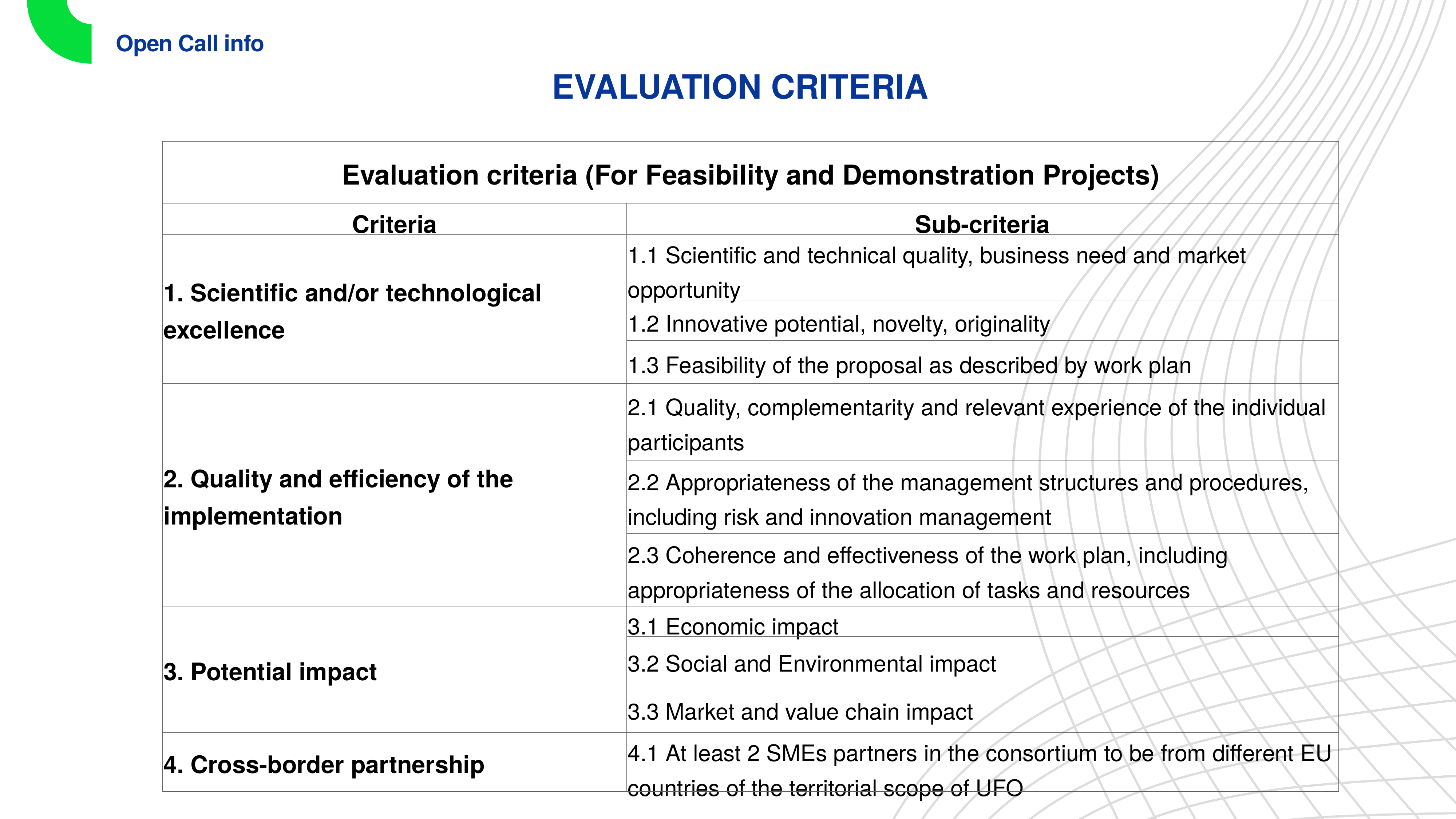

Open Call info
EVALUATION CRITERIA
| Evaluation criteria (For Feasibility and Demonstration Projects) |  |
| --- | --- |
| Criteria | Sub-criteria |
| 1. Scientific and/or technological excellence | 1.1 Scientific and technical quality, business need and market opportunity |
|  | 1.2 Innovative potential, novelty, originality |
|  | 1.3 Feasibility of the proposal as described by work plan |
| 2. Quality and efficiency of the implementation | 2.1 Quality, complementarity and relevant experience of the individual participants |
|  | 2.2 Appropriateness of the management structures and procedures, including risk and innovation management |
|  | 2.3 Coherence and effectiveness of the work plan, including appropriateness of the allocation of tasks and resources |
| 3. Potential impact | 3.1 Economic impact |
|  | 3.2 Social and Environmental impact |
|  | 3.3 Market and value chain impact |
| 4. Cross-border partnership | 4.1 At least 2 SMEs partners in the consortium to be from different EU countries of the territorial scope of UFO |